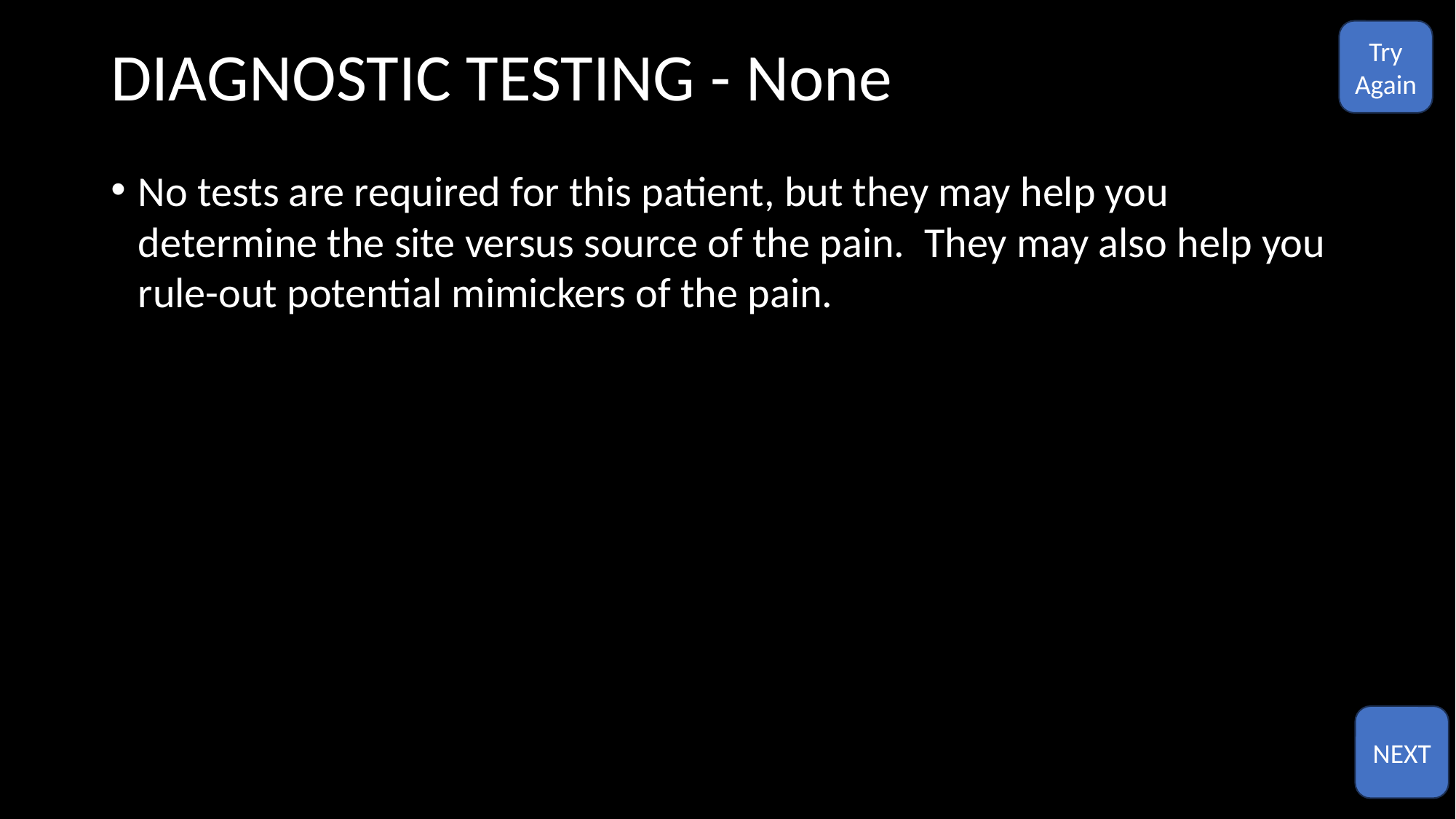

# DIAGNOSTIC TESTING - None
Try
Again
No tests are required for this patient, but they may help you determine the site versus source of the pain.  They may also help you rule-out potential mimickers of the pain.
NEXT